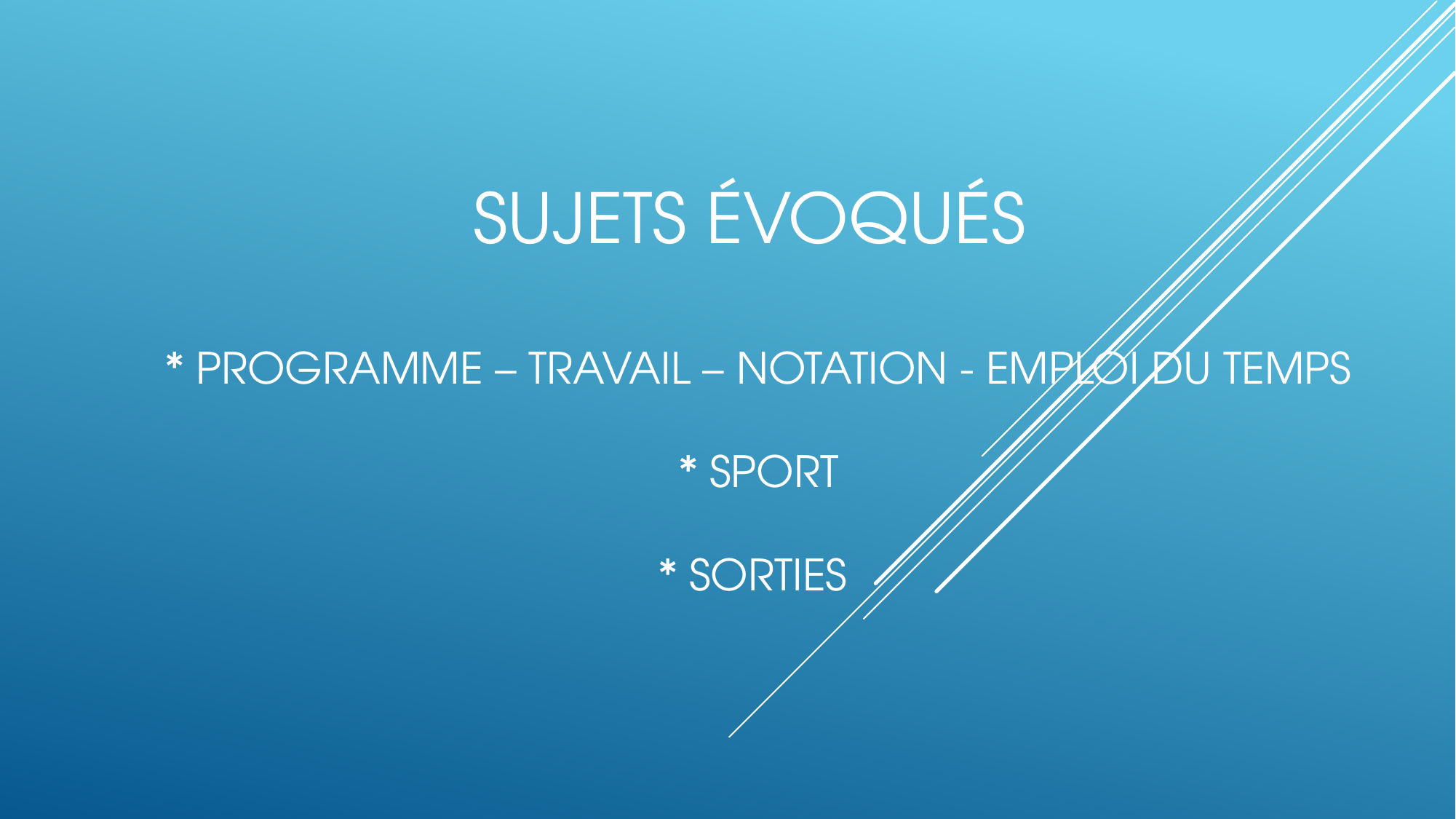

# Sujets évoqués * Programme – Travail – Notation - Emploi du temps * Sport * Sorties